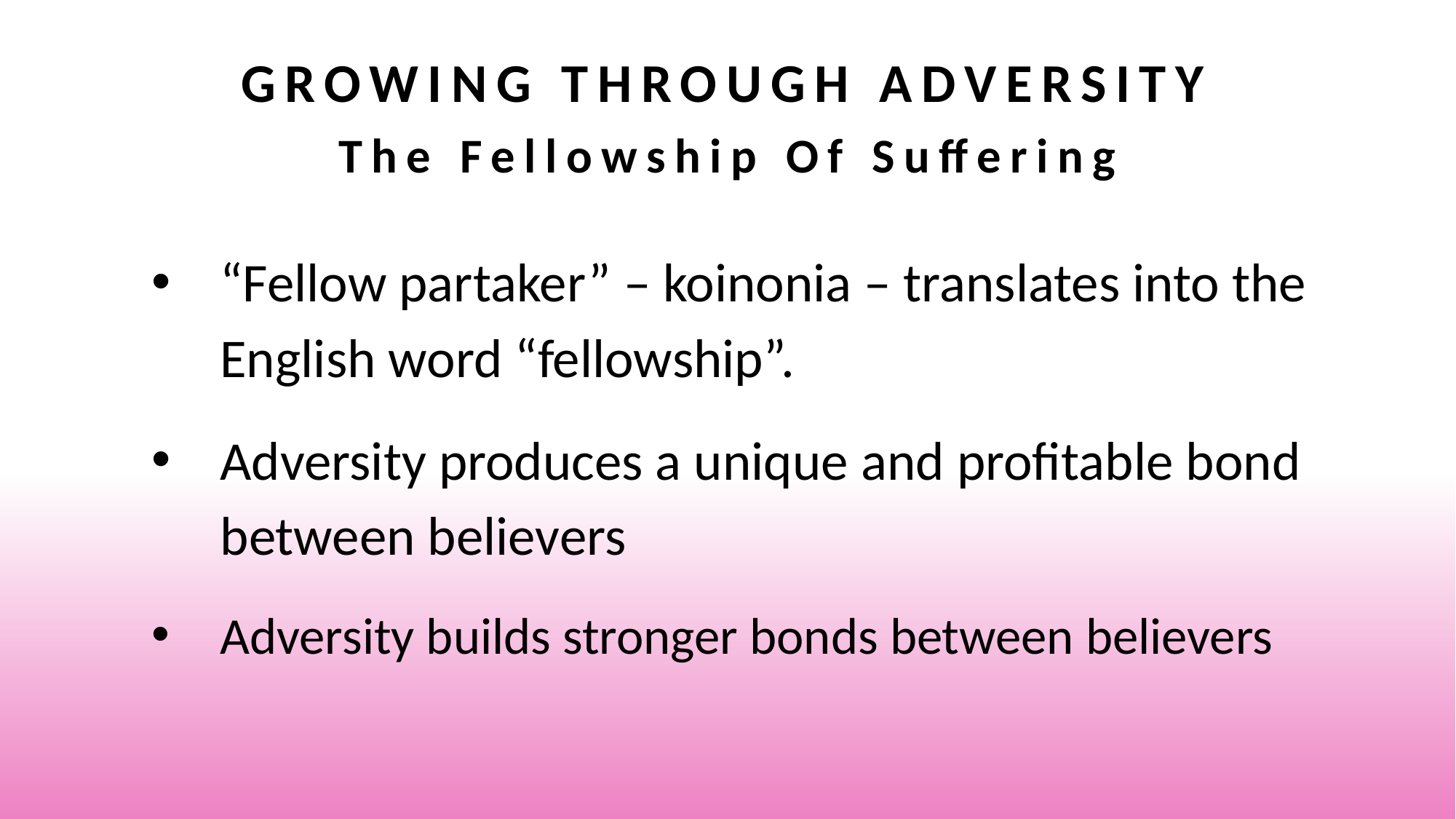

# Growing Through Adversity The Fellowship Of Suffering
“Fellow partaker” – koinonia – translates into the English word “fellowship”.
Adversity produces a unique and profitable bond between believers
Adversity builds stronger bonds between believers